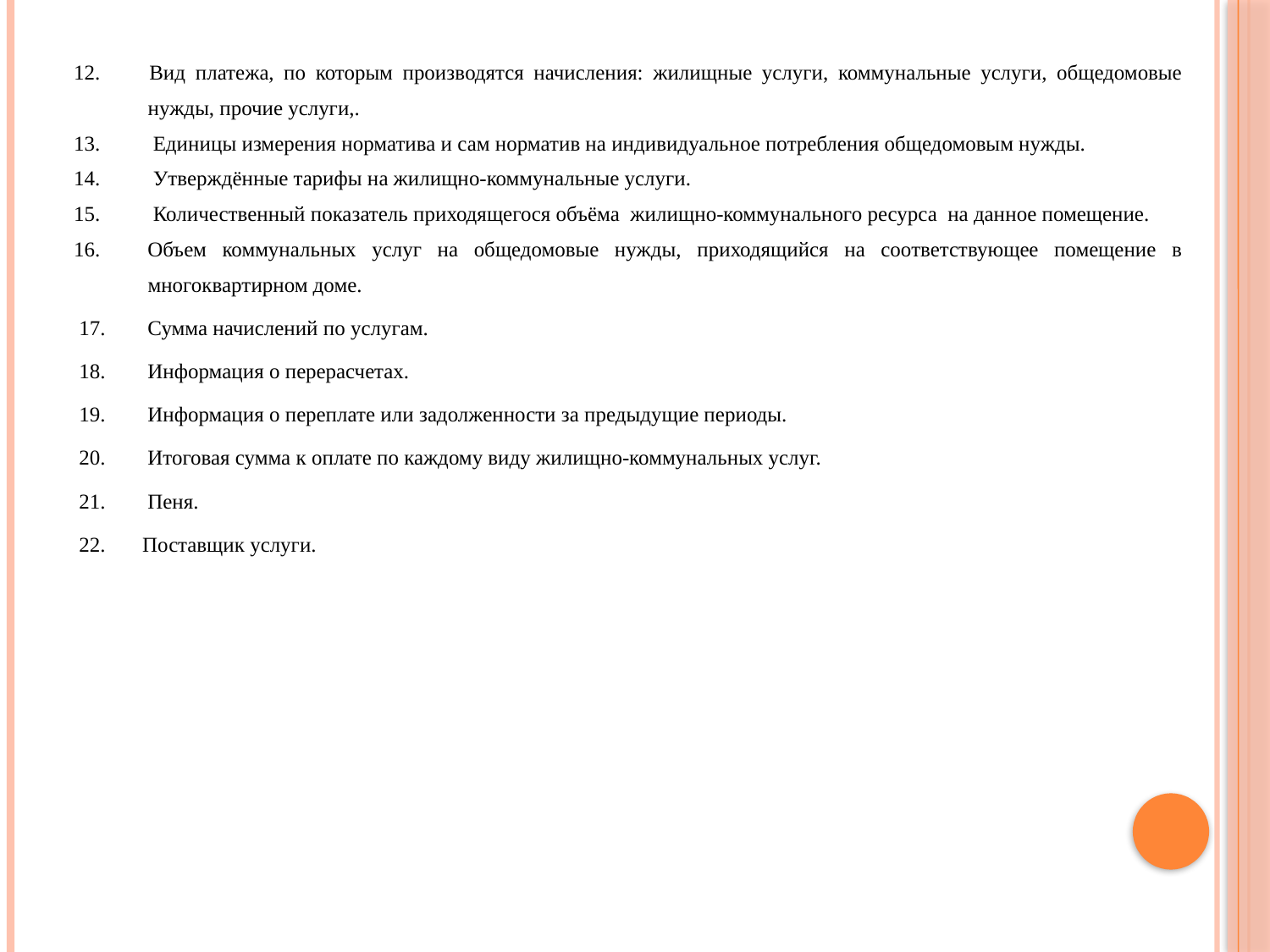

12.     Вид платежа, по которым производятся начисления: жилищные услуги, коммунальные услуги, общедомовые нужды, прочие услуги,.
13.          Единицы измерения норматива и сам норматив на индивидуальное потребления общедомовым нужды.
14.          Утверждённые тарифы на жилищно-коммунальные услуги.
15.          Количественный показатель приходящегося объёма  жилищно-коммунального ресурса  на данное помещение.
16.   Объем коммунальных услуг на общедомовые нужды, приходящийся на соответствующее помещение в многоквартирном доме.
 17.        Сумма начислений по услугам.
 18.        Информация о перерасчетах.
 19.        Информация о переплате или задолженности за предыдущие периоды.
 20.        Итоговая сумма к оплате по каждому виду жилищно-коммунальных услуг.
 21.        Пеня.
 22.       Поставщик услуги.